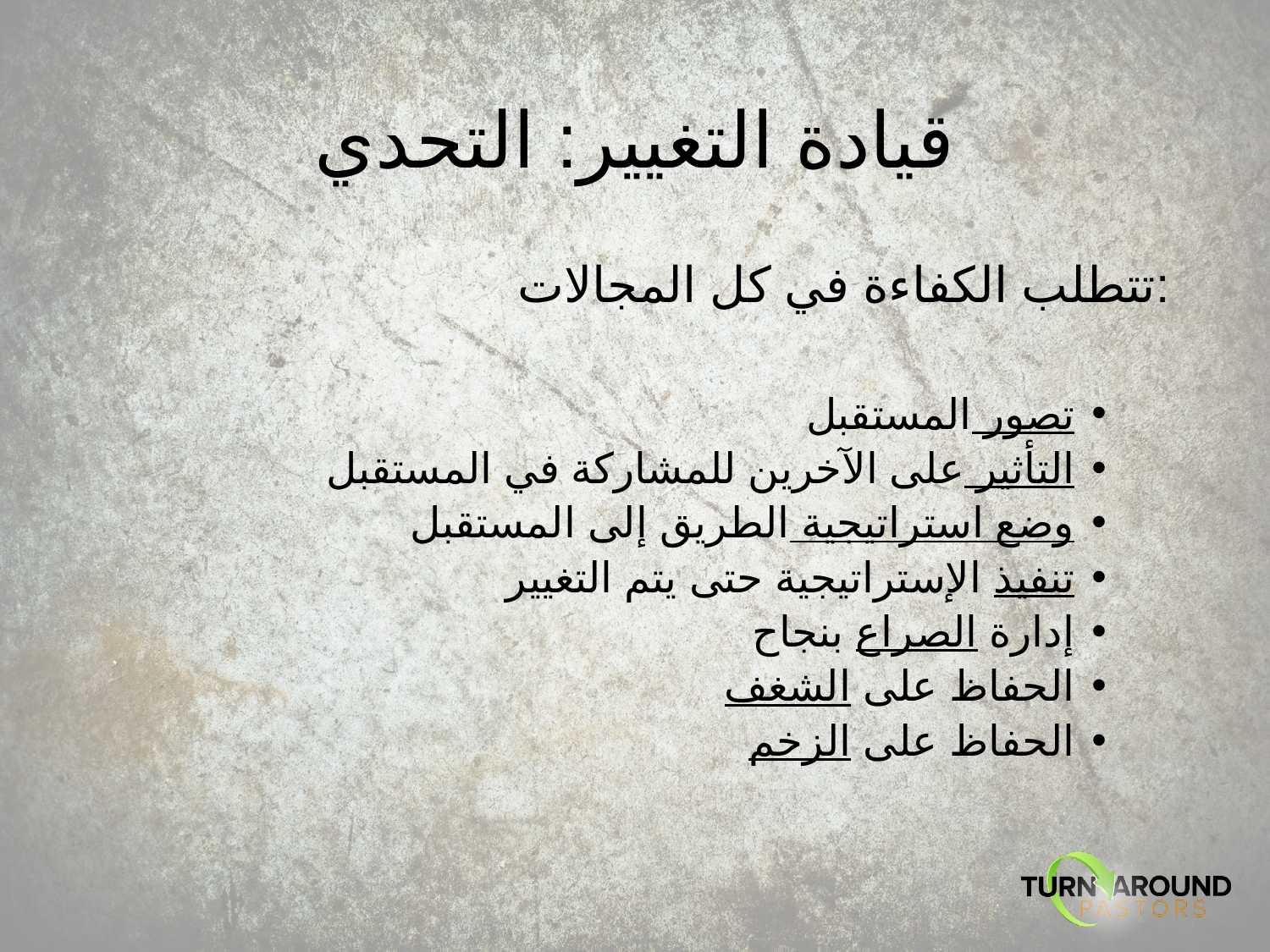

# قيادة التغيير: التحدي
تتطلب الكفاءة في كل المجالات:

تصور المستقبل
التأثير على الآخرين للمشاركة في المستقبل
وضع استراتيجية الطريق إلى المستقبل
تنفيذ الإستراتيجية حتى يتم التغيير
إدارة الصراع بنجاح
الحفاظ على الشغف
الحفاظ على الزخم